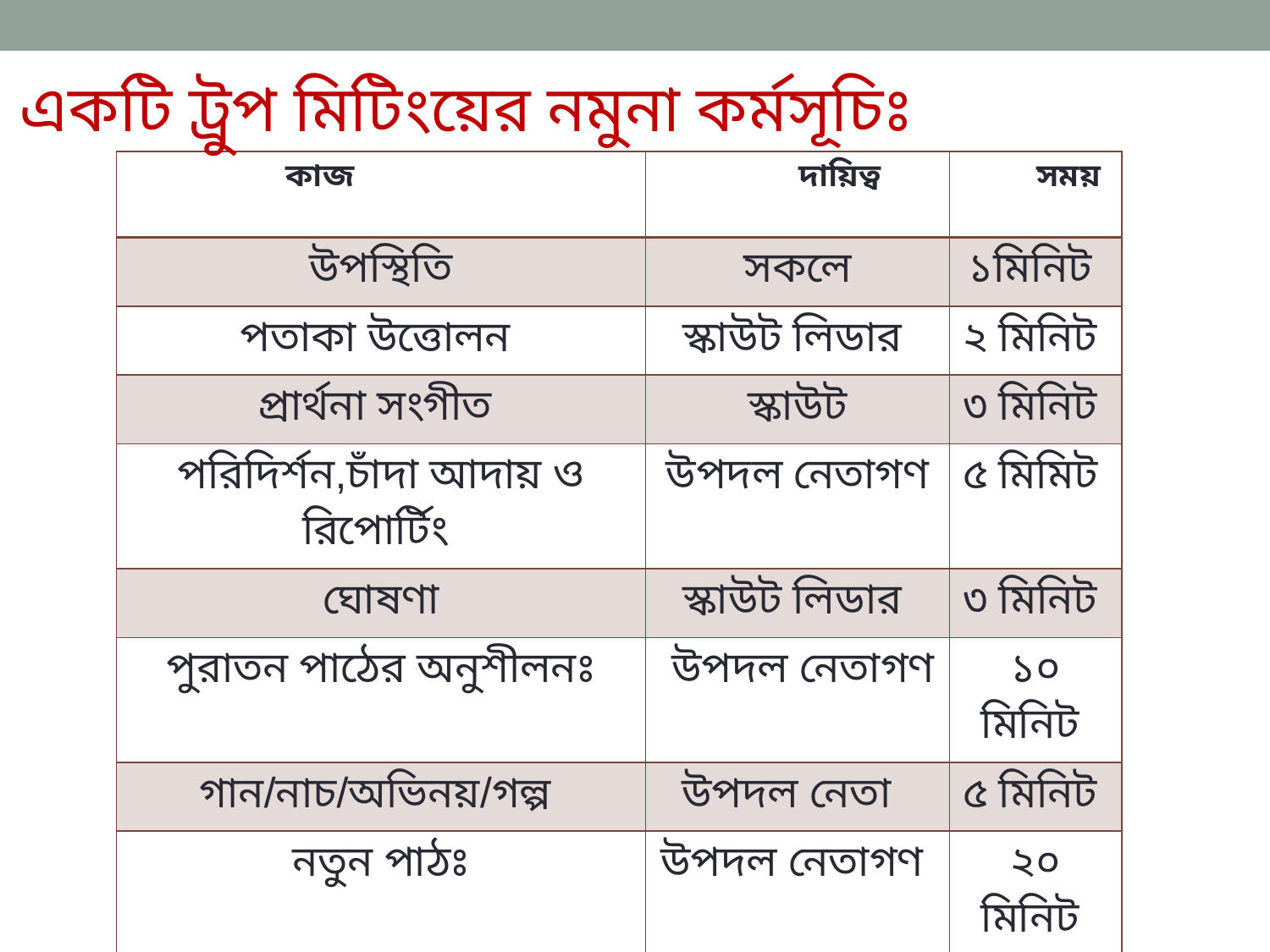

একটি ট্রুপ মিটিংয়ের নমুনা কর্মসূচিঃ
| কাজ | দায়িত্ব | সময় |
| --- | --- | --- |
| উপস্থিতি | সকলে | ১মিনিট |
| পতাকা উত্তোলন | স্কাউট লিডার | ২ মিনিট |
| প্রার্থনা সংগীত | স্কাউট | ৩ মিনিট |
| পরিদির্শন,চাঁদা আদায় ও রিপোর্টিং | উপদল নেতাগণ | ৫ মিমিট |
| ঘোষণা | স্কাউট লিডার | ৩ মিনিট |
| পুরাতন পাঠের অনুশীলনঃ | উপদল নেতাগণ | ১০ মিনিট |
| গান/নাচ/অভিনয়/গল্প | উপদল নেতা | ৫ মিনিট |
| নতুন পাঠঃ | উপদল নেতাগণ | ২০ মিনিট |
| পতাকার কাছে সমবেত হওয়া | সকলে | ২ মিনিট |
| খেলা | স্কাউট লিডার | ৪ মিনিট |
| ব্যাক্তিগত পরিচ্ছন্নতা | সকলে | ২ মিনিট |